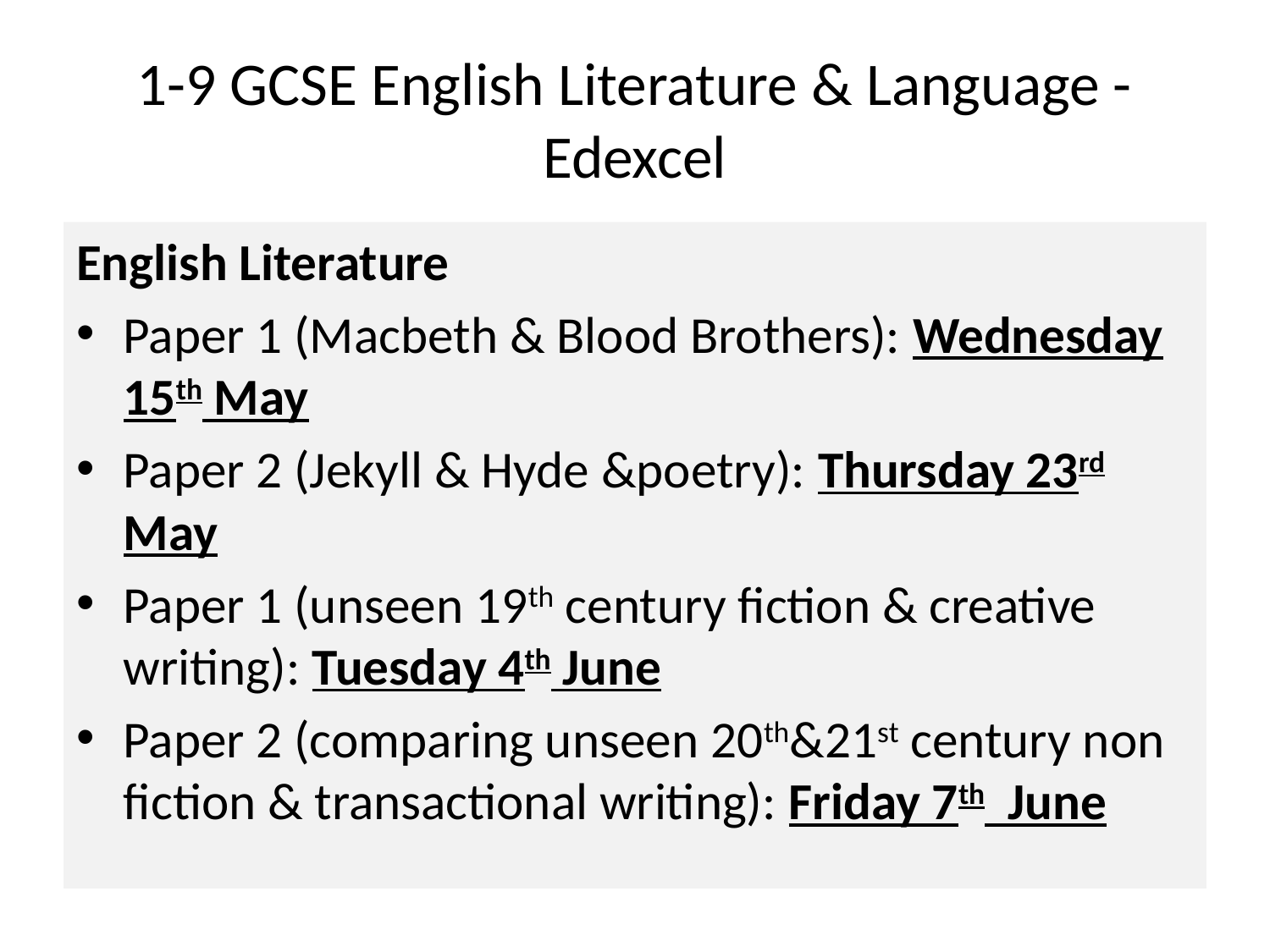

# 1-9 GCSE English Literature & Language - Edexcel
English Literature
Paper 1 (Macbeth & Blood Brothers): Wednesday 15th May
Paper 2 (Jekyll & Hyde &poetry): Thursday 23rd May
Paper 1 (unseen 19th century fiction & creative writing): Tuesday 4th June
Paper 2 (comparing unseen 20th&21st century non fiction & transactional writing): Friday 7th  June